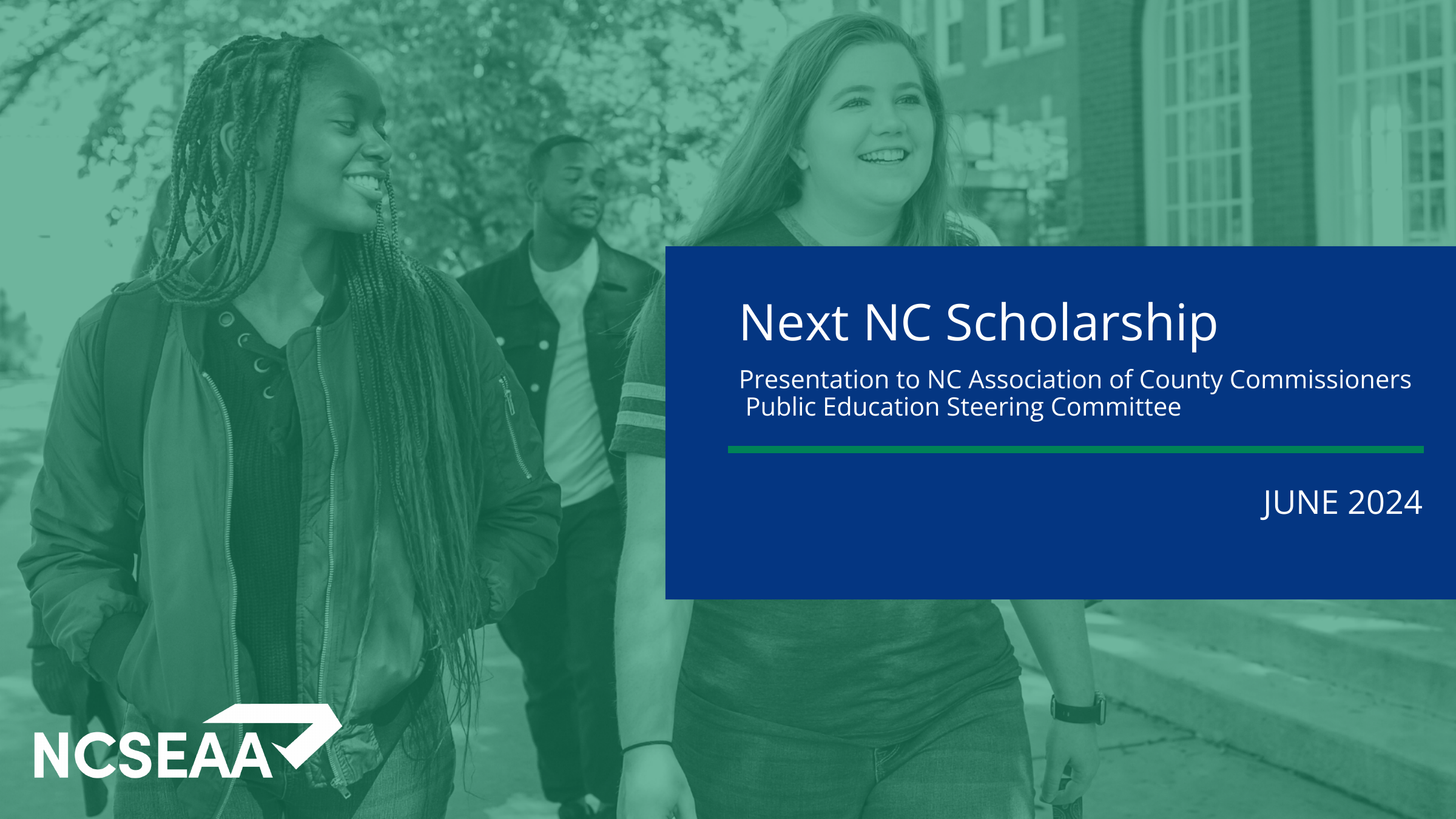

Next NC Scholarship
Presentation to NC Association of County Commissioners  Public Education Steering Committee
JUNE 2024